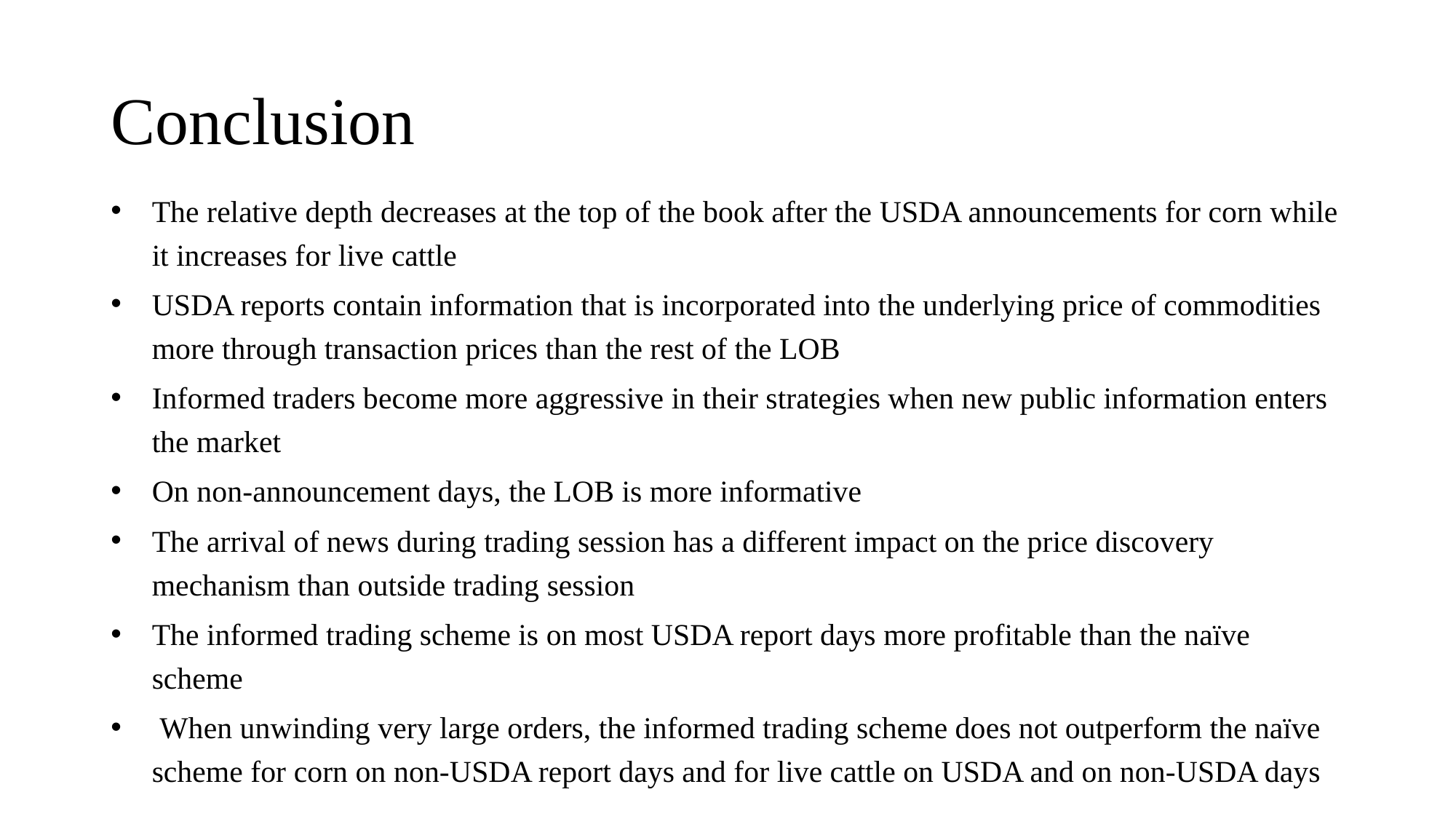

# Conclusion
The relative depth decreases at the top of the book after the USDA announcements for corn while it increases for live cattle
USDA reports contain information that is incorporated into the underlying price of commodities more through transaction prices than the rest of the LOB
Informed traders become more aggressive in their strategies when new public information enters the market
On non-announcement days, the LOB is more informative
The arrival of news during trading session has a different impact on the price discovery mechanism than outside trading session
The informed trading scheme is on most USDA report days more profitable than the naïve scheme
 When unwinding very large orders, the informed trading scheme does not outperform the naïve scheme for corn on non-USDA report days and for live cattle on USDA and on non-USDA days